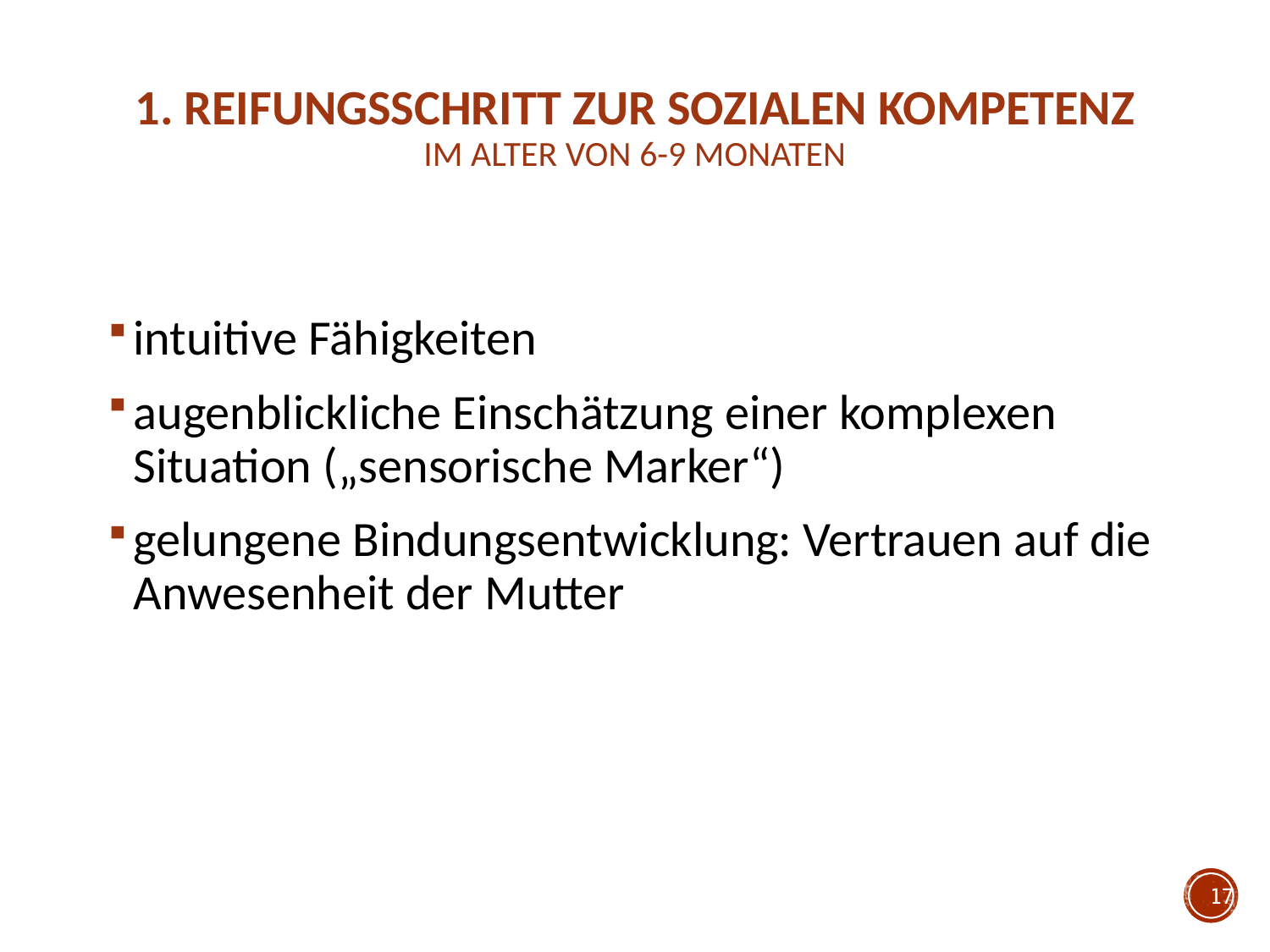

# 1. Reifungsschritt zur sozialen Kompetenz im Alter von 6-9 Monaten
intuitive Fähigkeiten
augenblickliche Einschätzung einer komplexen Situation („sensorische Marker“)
gelungene Bindungsentwicklung: Vertrauen auf die Anwesenheit der Mutter